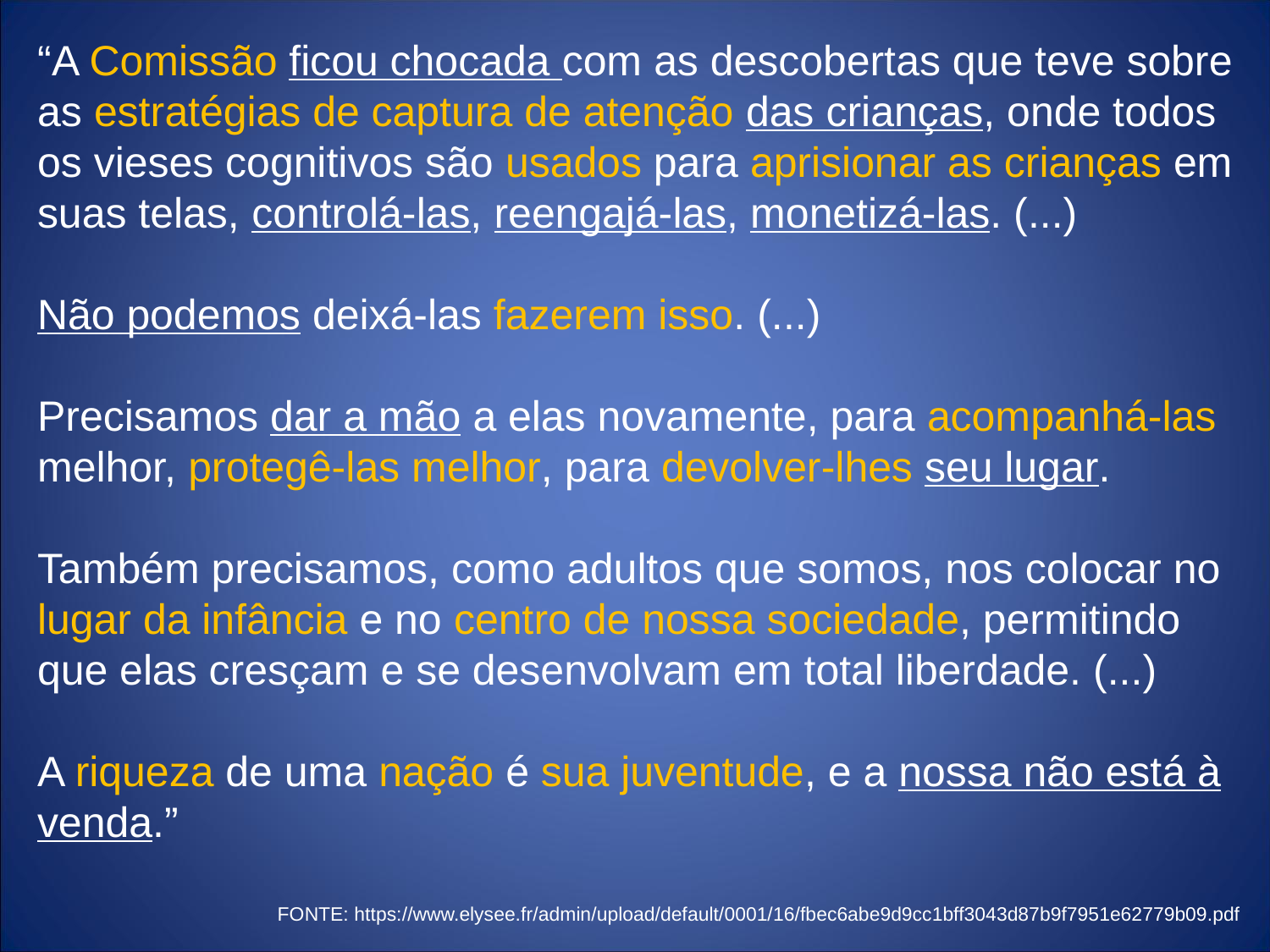

“A Comissão ficou chocada com as descobertas que teve sobre as estratégias de captura de atenção das crianças, onde todos os vieses cognitivos são usados para aprisionar as crianças em suas telas, controlá-las, reengajá-las, monetizá-las. (...)

Não podemos deixá-las fazerem isso. (...)

Precisamos dar a mão a elas novamente, para acompanhá-las melhor, protegê-las melhor, para devolver-lhes seu lugar.

Também precisamos, como adultos que somos, nos colocar no lugar da infância e no centro de nossa sociedade, permitindo que elas cresçam e se desenvolvam em total liberdade. (...)

A riqueza de uma nação é sua juventude, e a nossa não está à venda.”

FONTE: https://www.elysee.fr/admin/upload/default/0001/16/fbec6abe9d9cc1bff3043d87b9f7951e62779b09.pdf